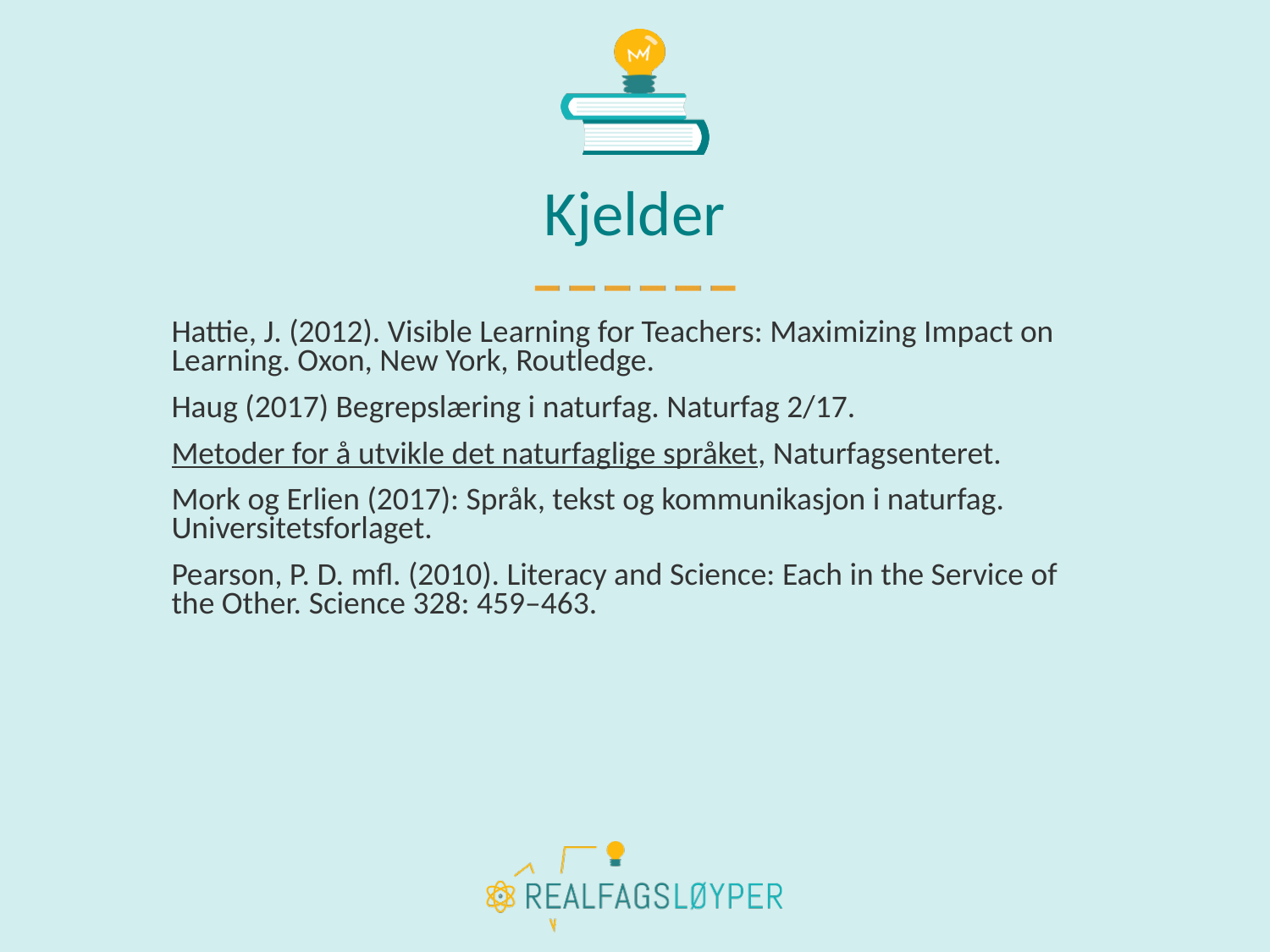

# Kjelder
Hattie, J. (2012). Visible Learning for Teachers: Maximizing Impact on Learning. Oxon, New York, Routledge.
Haug (2017) Begrepslæring i naturfag. Naturfag 2/17.
Metoder for å utvikle det naturfaglige språket, Naturfagsenteret.
Mork og Erlien (2017): Språk, tekst og kommunikasjon i naturfag. Universitetsforlaget.
Pearson, P. D. mfl. (2010). Literacy and Science: Each in the Service of the Other. Science 328: 459–463.